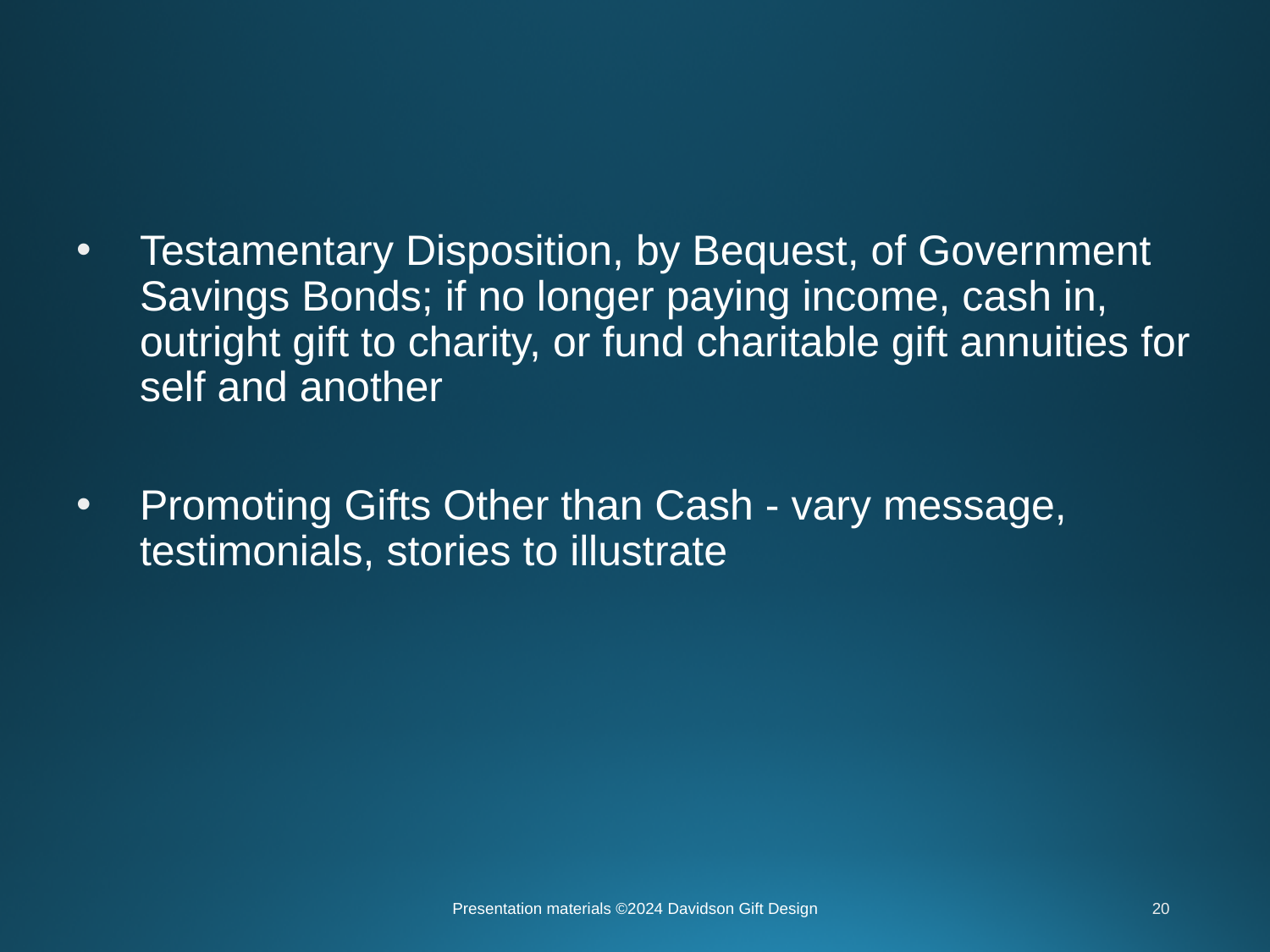

Testamentary Disposition, by Bequest, of Government Savings Bonds; if no longer paying income, cash in, outright gift to charity, or fund charitable gift annuities for self and another

Promoting Gifts Other than Cash - vary message, testimonials, stories to illustrate

Presentation materials ©2024 Davidson Gift Design
20